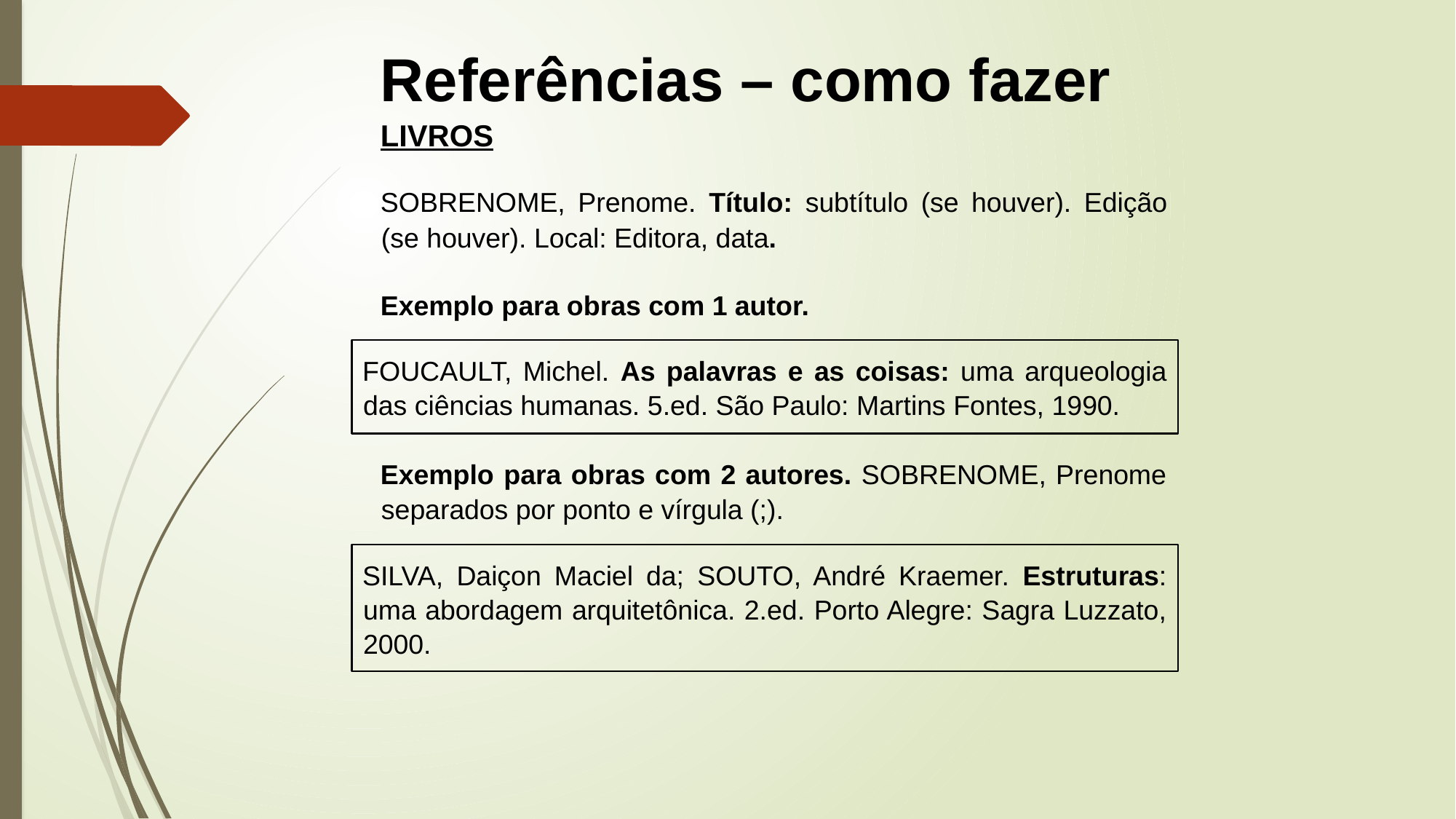

Referências – como fazer
LIVROS
SOBRENOME, Prenome. Título: subtítulo (se houver). Edição (se houver). Local: Editora, data.
Exemplo para obras com 1 autor.
FOUCAULT, Michel. As palavras e as coisas: uma arqueologia das ciências humanas. 5.ed. São Paulo: Martins Fontes, 1990.
Exemplo para obras com 2 autores. SOBRENOME, Prenome separados por ponto e vírgula (;).
SILVA, Daiçon Maciel da; SOUTO, André Kraemer. Estruturas: uma abordagem arquitetônica. 2.ed. Porto Alegre: Sagra Luzzato, 2000.